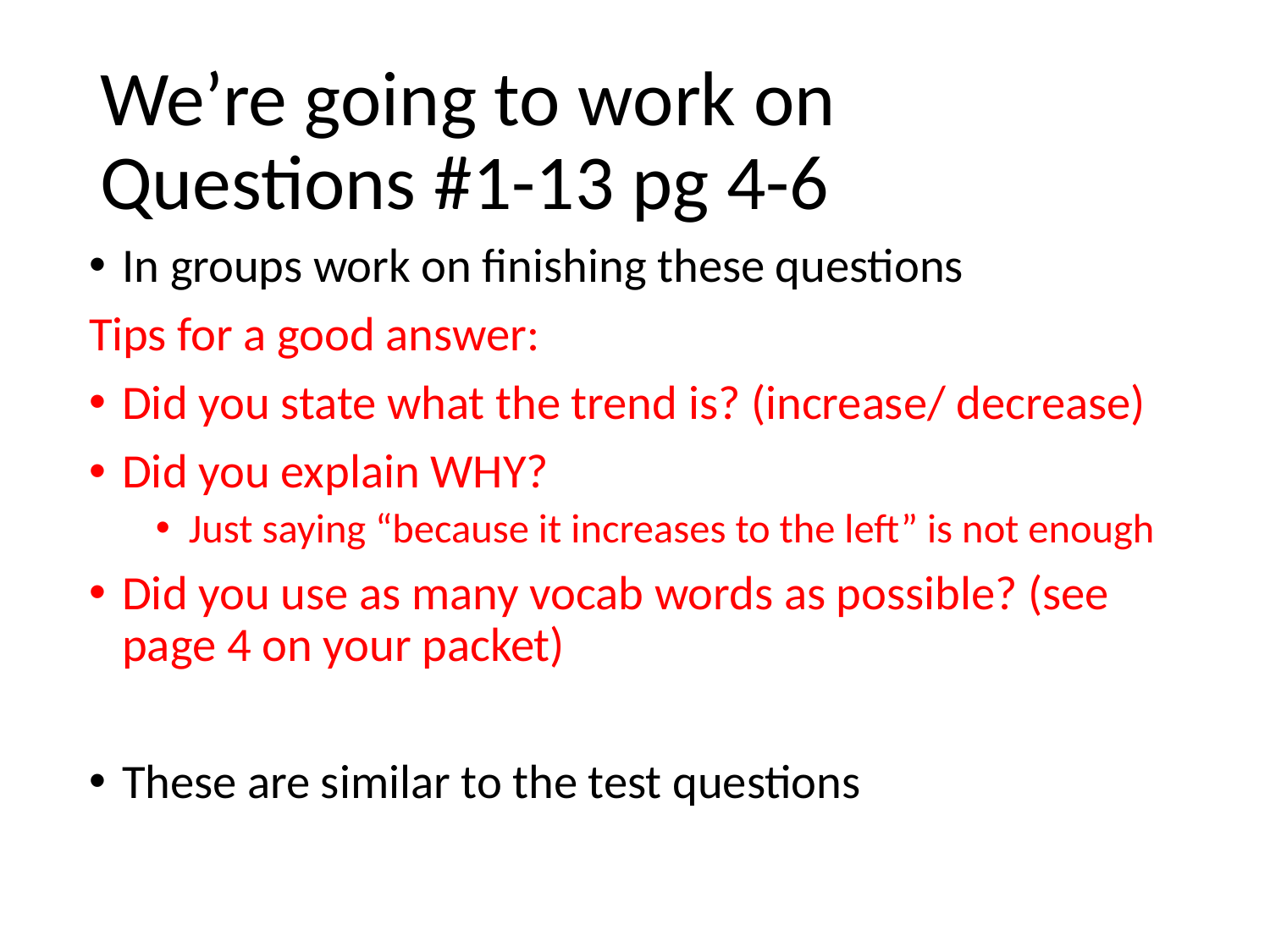

# We’re going to work on Questions #1-13 pg 4-6
In groups work on finishing these questions
Tips for a good answer:
Did you state what the trend is? (increase/ decrease)
Did you explain WHY?
Just saying “because it increases to the left” is not enough
Did you use as many vocab words as possible? (see page 4 on your packet)

These are similar to the test questions